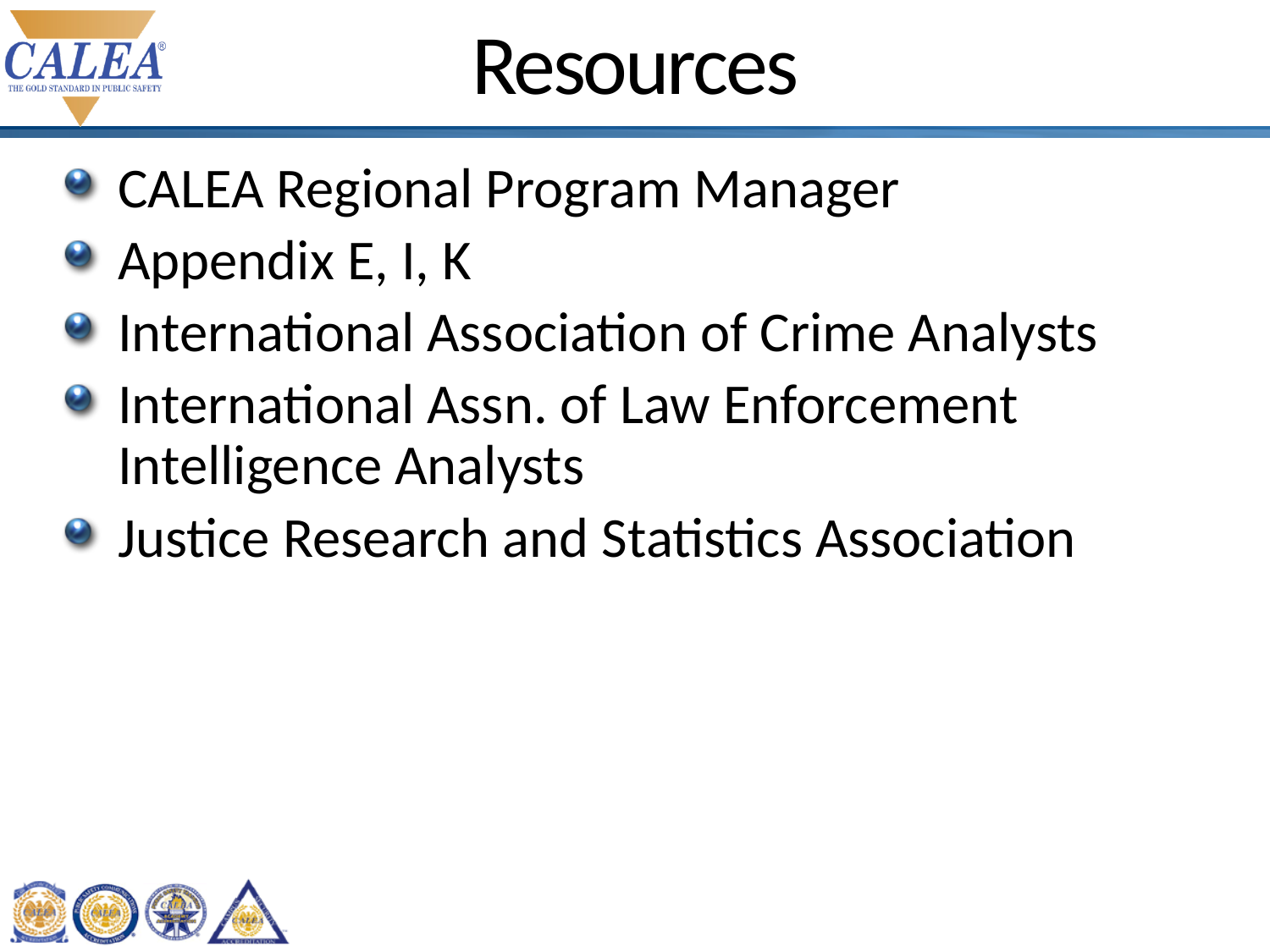

# Resources
CALEA Regional Program Manager
Appendix E, I, K
International Association of Crime Analysts
International Assn. of Law Enforcement Intelligence Analysts
Justice Research and Statistics Association